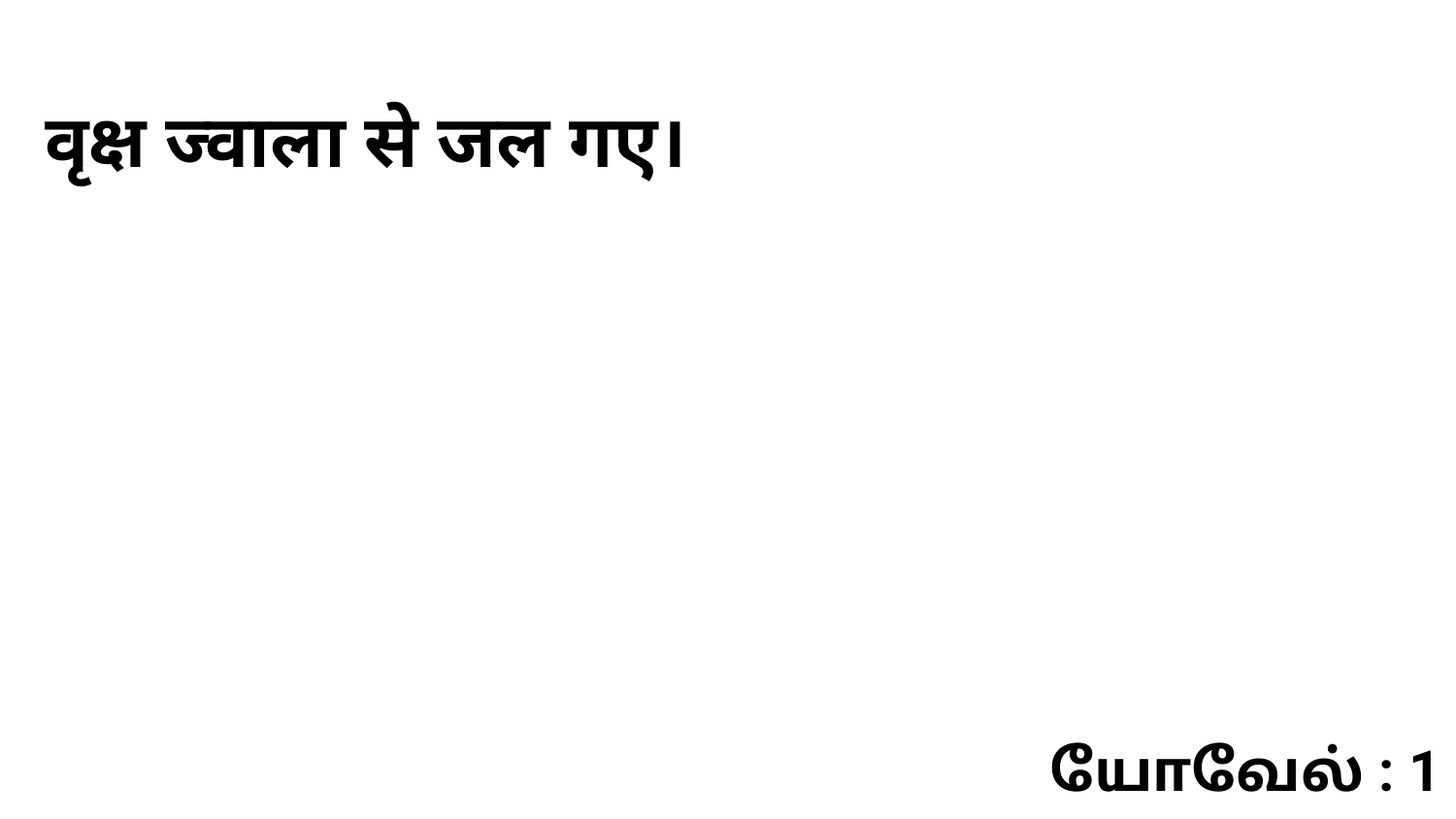

वृक्ष ज्वाला से जल गए।
யோவேல் : 1